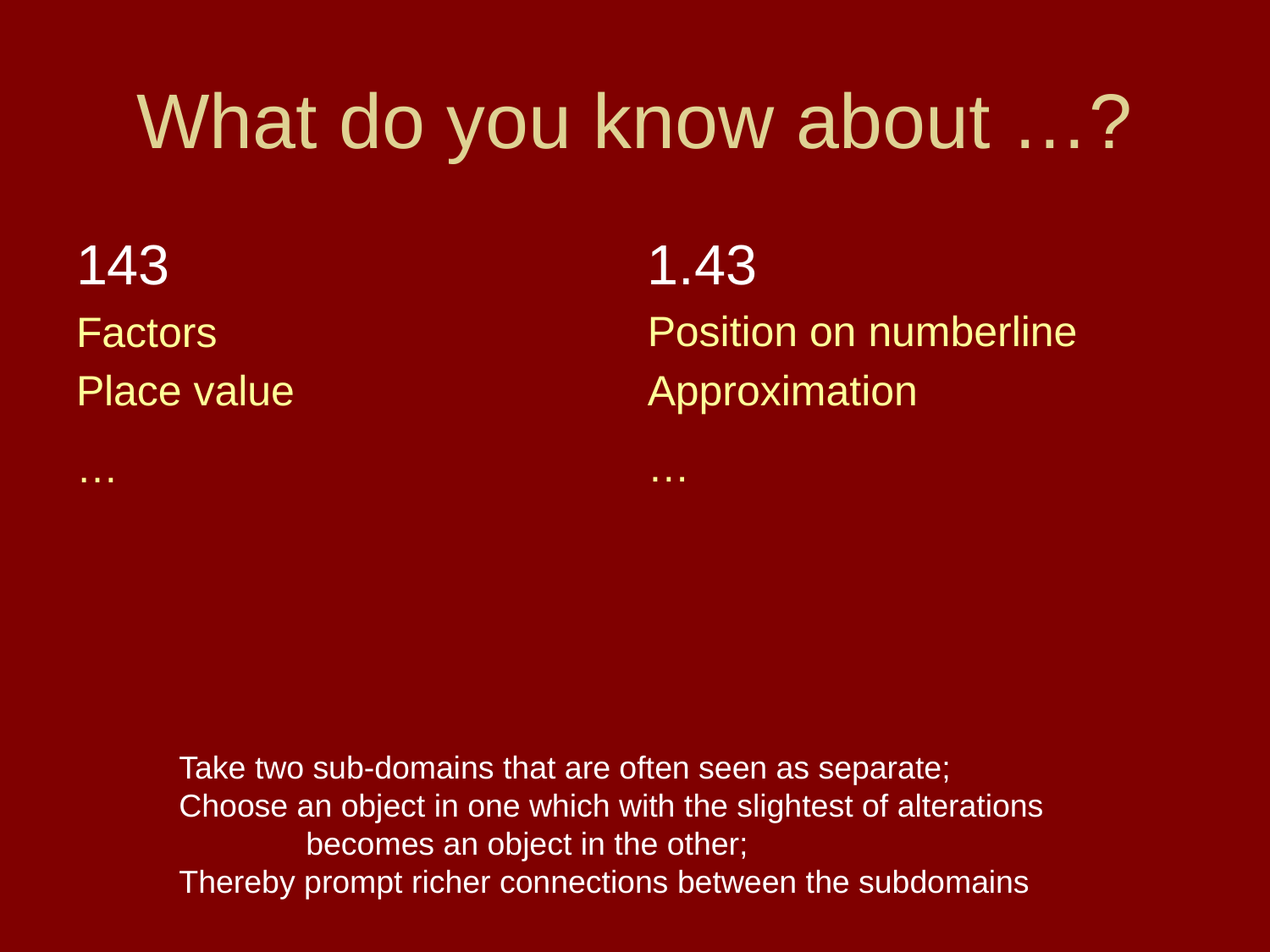

# What do you know about …?
143
Factors
Place value
…
1.43
Position on numberline
Approximation
…
Take two sub-domains that are often seen as separate;
Choose an object in one which with the slightest of alterations
	becomes an object in the other;
Thereby prompt richer connections between the subdomains